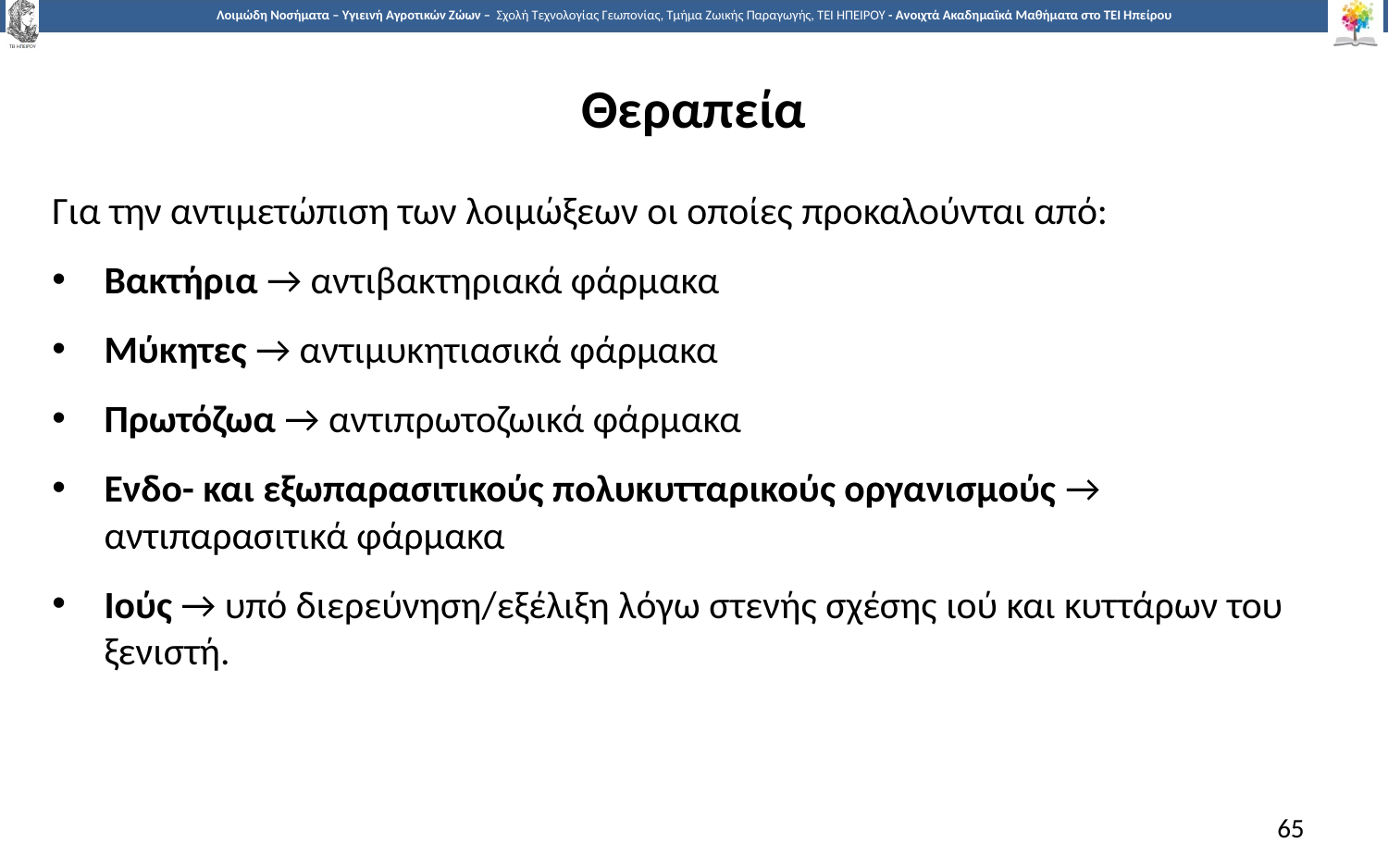

# Θεραπεία
Για την αντιμετώπιση των λοιμώξεων οι οποίες προκαλούνται από:
Βακτήρια → αντιβακτηριακά φάρμακα
Μύκητες → αντιμυκητιασικά φάρμακα
Πρωτόζωα → αντιπρωτοζωικά φάρμακα
Ενδο- και εξωπαρασιτικούς πολυκυτταρικούς οργανισμούς → αντιπαρασιτικά φάρμακα
Ιούς → υπό διερεύνηση/εξέλιξη λόγω στενής σχέσης ιού και κυττάρων του ξενιστή.
65